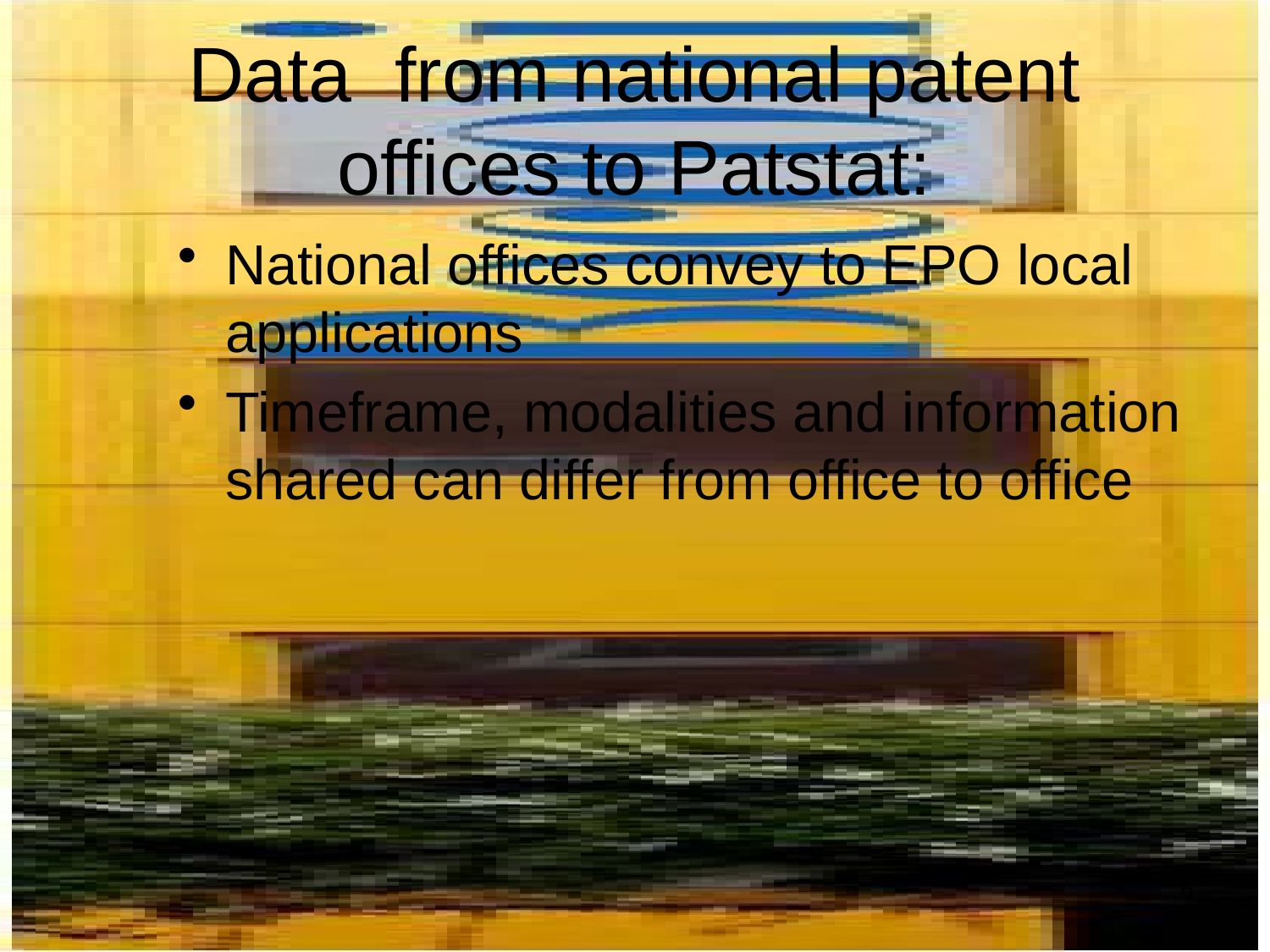

# Data  from national patent offices to Patstat:
National offices convey to EPO local applications
Timeframe, modalities and information shared can differ from office to office

6